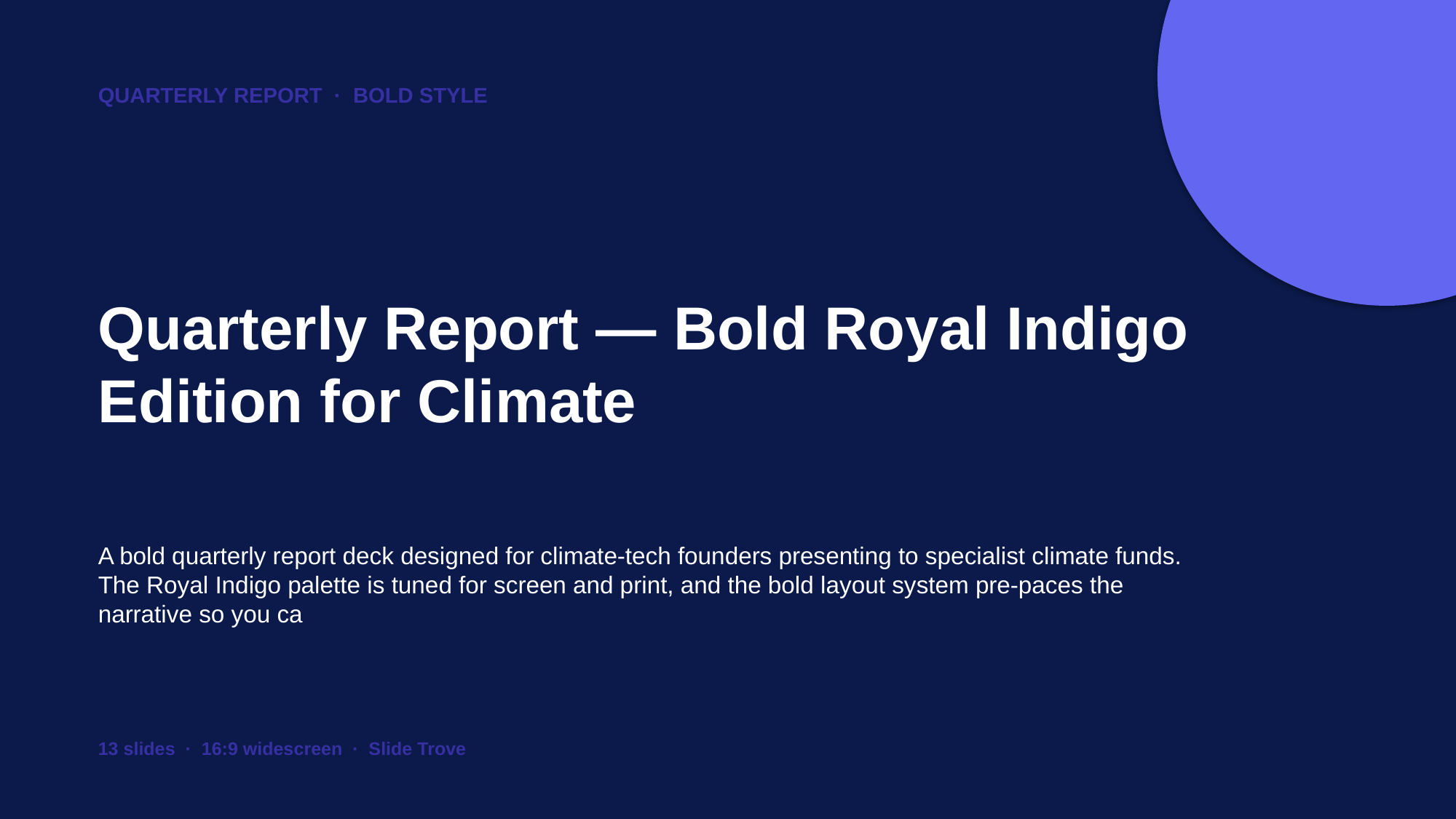

QUARTERLY REPORT  ·  BOLD STYLE
Quarterly Report — Bold Royal Indigo Edition for Climate
A bold quarterly report deck designed for climate-tech founders presenting to specialist climate funds. The Royal Indigo palette is tuned for screen and print, and the bold layout system pre-paces the narrative so you ca
13 slides  ·  16:9 widescreen  ·  Slide Trove